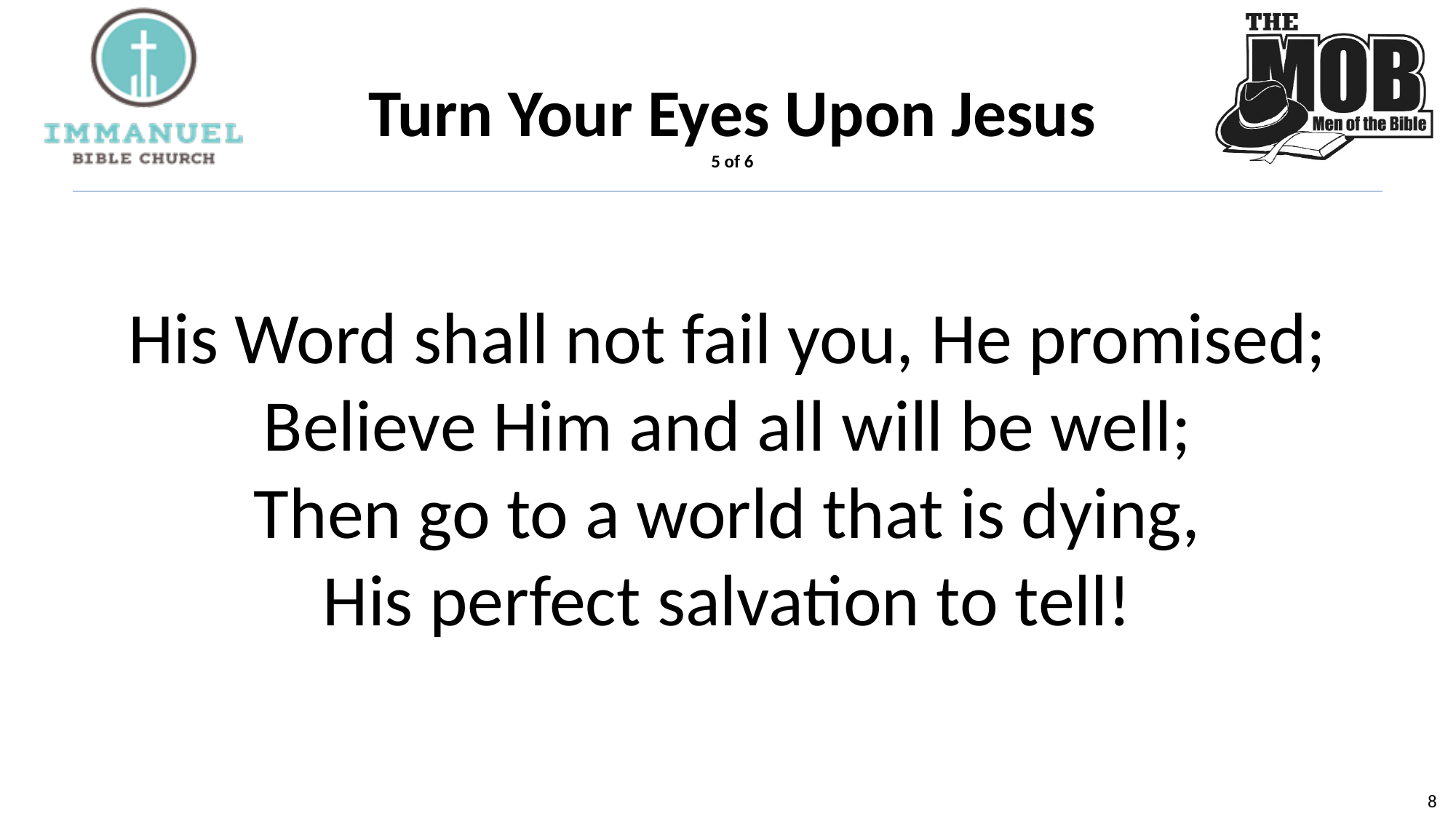

Turn Your Eyes Upon Jesus
5 of 6
His Word shall not fail you, He promised;
Believe Him and all will be well;
Then go to a world that is dying,
His perfect salvation to tell!

8